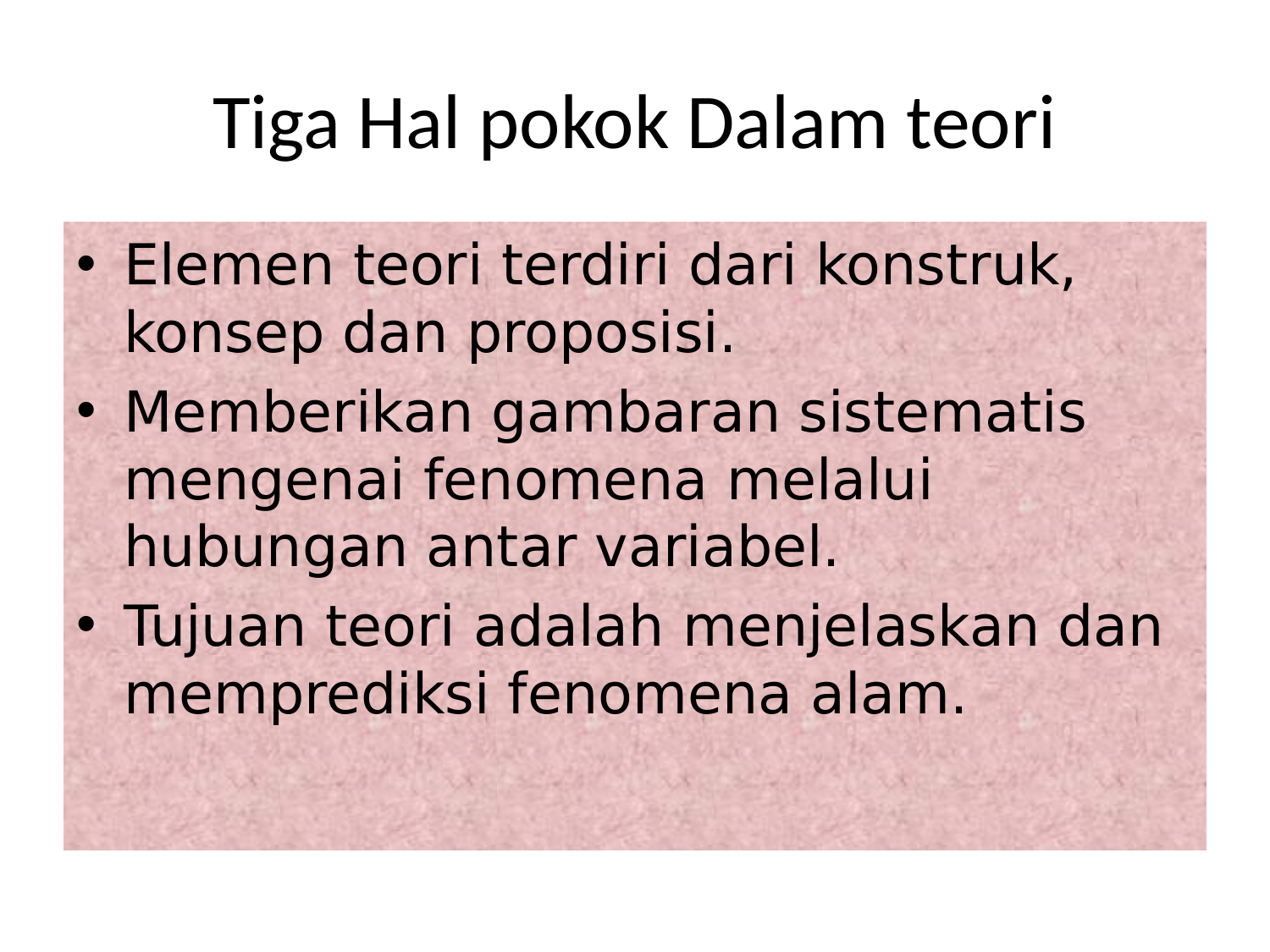

# Tiga Hal pokok Dalam teori
Elemen teori terdiri dari konstruk, konsep dan proposisi.
Memberikan gambaran sistematis mengenai fenomena melalui hubungan antar variabel.
Tujuan teori adalah menjelaskan dan memprediksi fenomena alam.